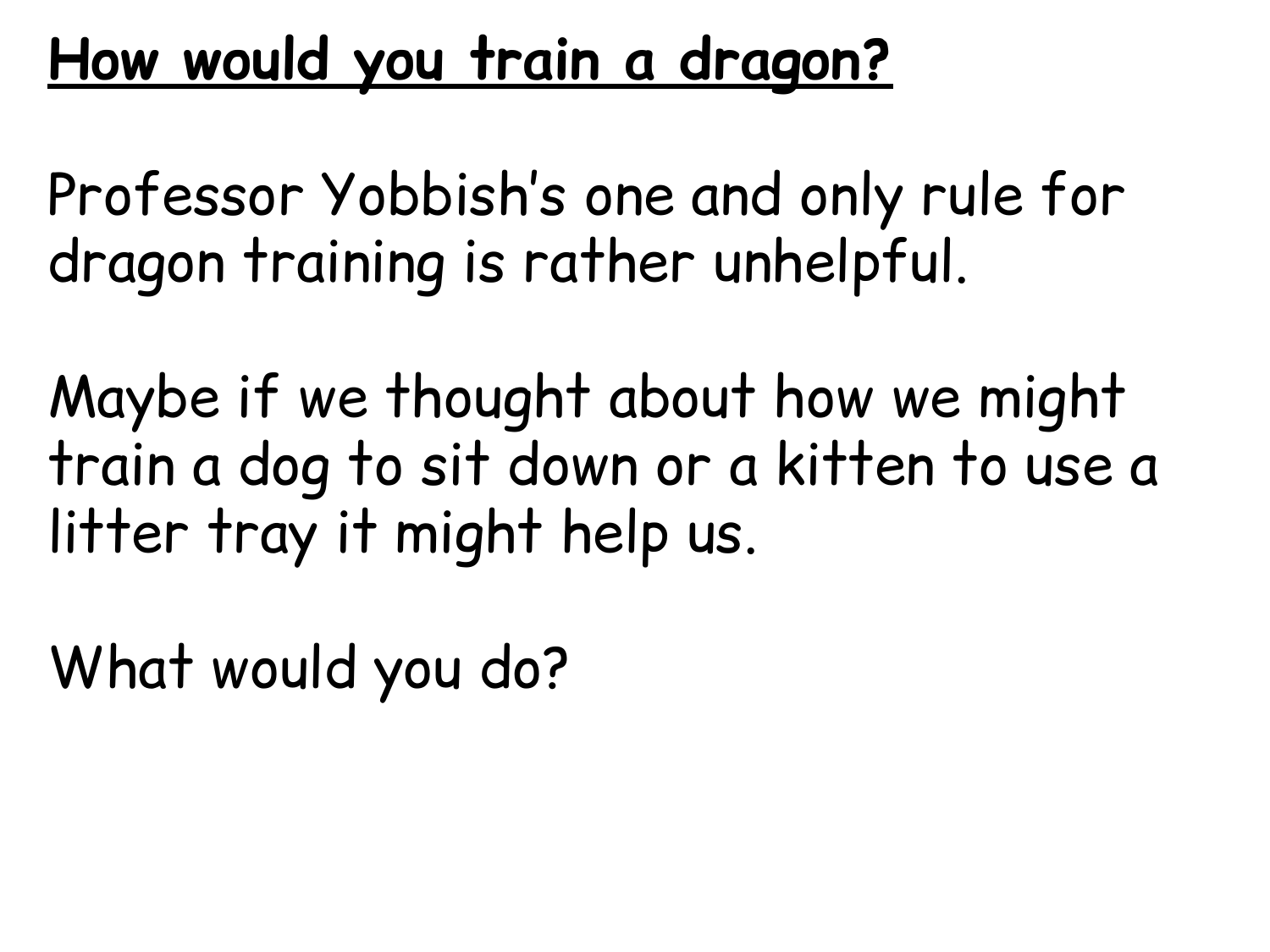

How would you train a dragon?

Professor Yobbish’s one and only rule for dragon training is rather unhelpful.

Maybe if we thought about how we might train a dog to sit down or a kitten to use a litter tray it might help us.

What would you do?